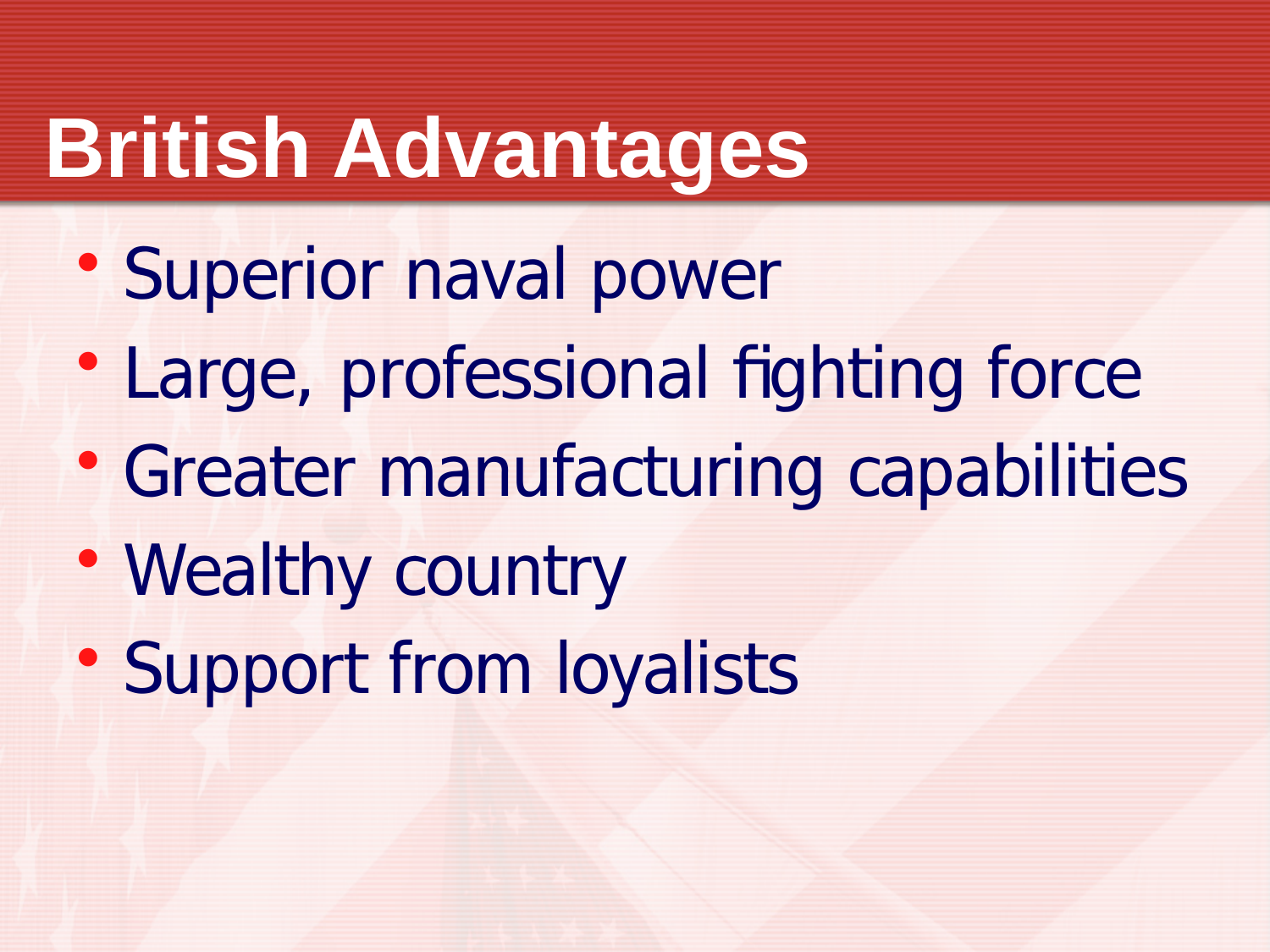

# British Advantages
Superior naval power
Large, professional fighting force
Greater manufacturing capabilities
Wealthy country
Support from loyalists